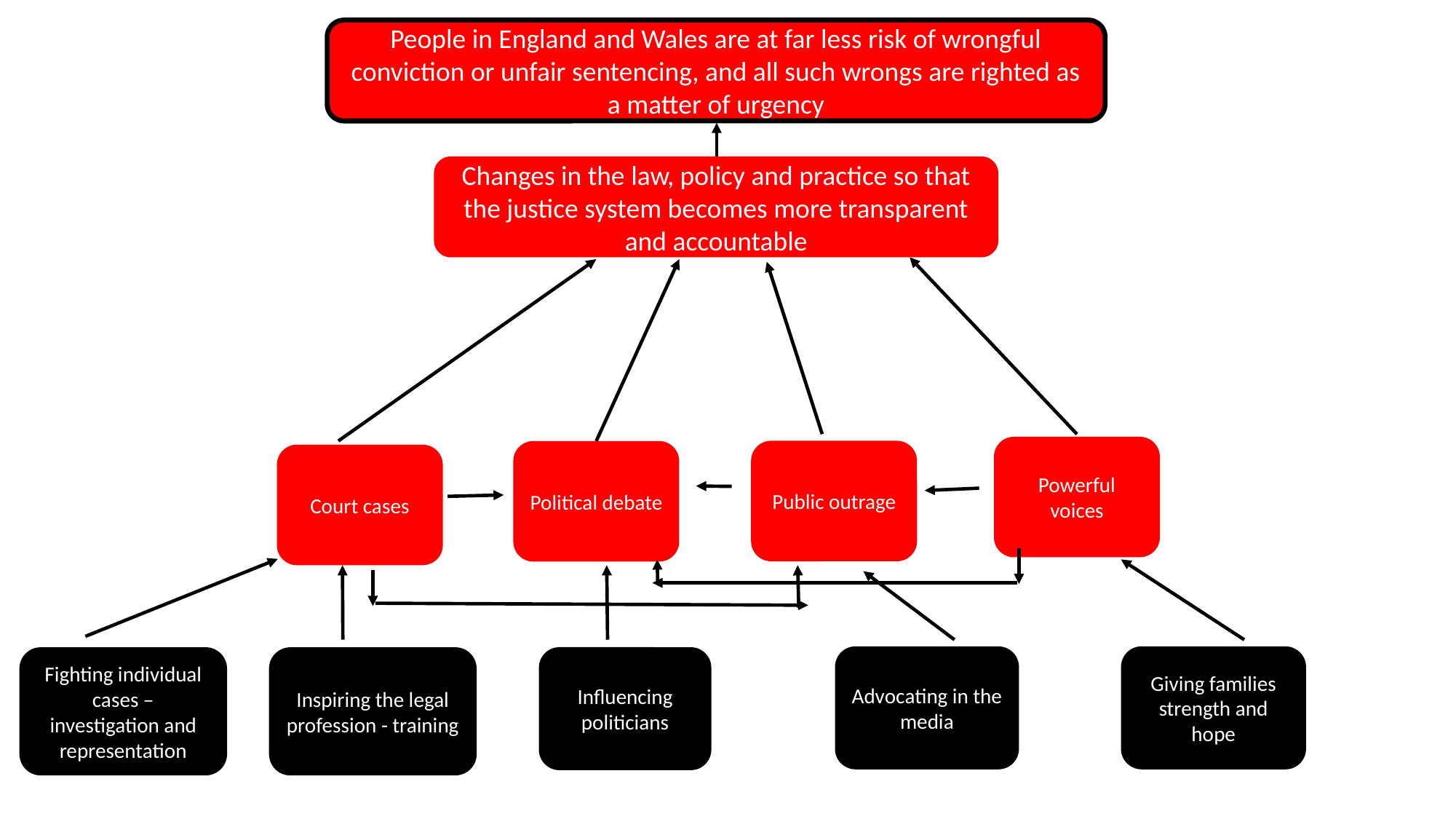

People in England and Wales are at far less risk of wrongful conviction or unfair sentencing, and all such wrongs are righted as a matter of urgency
Changes in the law, policy and practice so that the justice system becomes more transparent and accountable
Powerful voices
Public outrage
Political debate
Court cases
Giving families strength and hope
Advocating in the media
Influencing politicians
Fighting individual cases – investigation and representation
Inspiring the legal profession - training